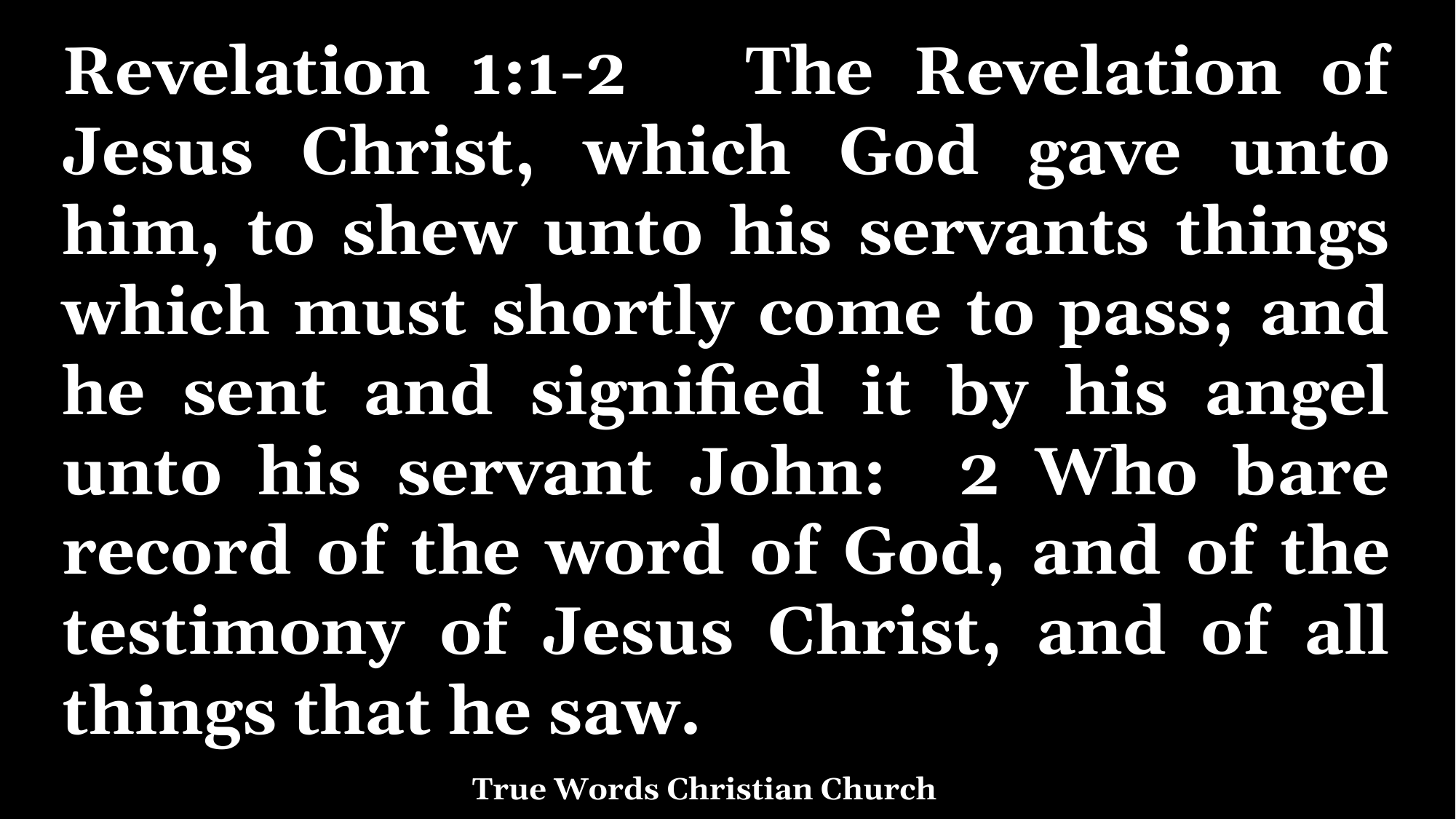

Revelation 1:1-2   The Revelation of Jesus Christ, which God gave unto him, to shew unto his servants things which must shortly come to pass; and he sent and signified it by his angel unto his servant John:  2 Who bare record of the word of God, and of the testimony of Jesus Christ, and of all things that he saw.
True Words Christian Church